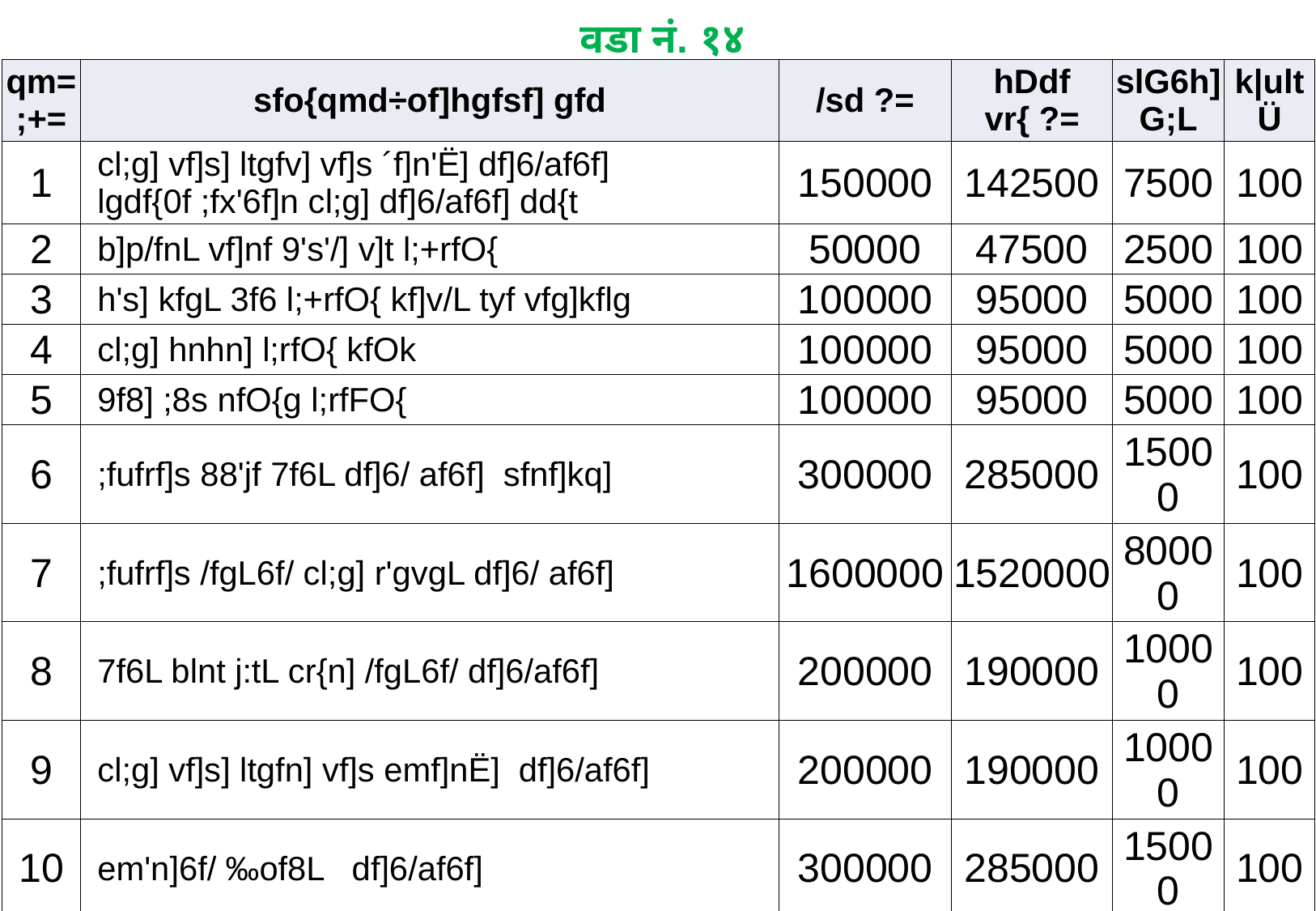

वडा नं. १४
| qm=;+= | sfo{qmd÷of]hgfsf] gfd | /sd ?= | hDdf vr{ ?= | slG6h]G;L | k|ult Ü |
| --- | --- | --- | --- | --- | --- |
| 1 | cl;g] vf]s] ltgfv] vf]s ´f]n'Ë] df]6/af6f] lgdf{0f ;fx'6f]n cl;g] df]6/af6f] dd{t | 150000 | 142500 | 7500 | 100 |
| 2 | b]p/fnL vf]nf 9's'/] v]t l;+rfO{ | 50000 | 47500 | 2500 | 100 |
| 3 | h's] kfgL 3f6 l;+rfO{ kf]v/L tyf vfg]kflg | 100000 | 95000 | 5000 | 100 |
| 4 | cl;g] hnhn] l;rfO{ kfOk | 100000 | 95000 | 5000 | 100 |
| 5 | 9f8] ;8s nfO{g l;rfFO{ | 100000 | 95000 | 5000 | 100 |
| 6 | ;fufrf]s 88'jf 7f6L df]6/ af6f] sfnf]kq] | 300000 | 285000 | 15000 | 100 |
| 7 | ;fufrf]s /fgL6f/ cl;g] r'gvgL df]6/ af6f] | 1600000 | 1520000 | 80000 | 100 |
| 8 | 7f6L blnt j:tL cr{n] /fgL6f/ df]6/af6f] | 200000 | 190000 | 10000 | 100 |
| 9 | cl;g] vf]s] ltgfn] vf]s emf]nË] df]6/af6f] | 200000 | 190000 | 10000 | 100 |
| 10 | em'n]6f/ ‰of8L df]6/af6f] | 300000 | 285000 | 15000 | 100 |
| 11 | /flg6f/ l;:g]/L s]/fjf/L df]6/af6f] | 200000 | 190000 | 10000 | 100 |
| 12 | vs{8f8f cfu] df]6/af6f] | 100000 | 95000 | 5000 | 100 |
| 13 | tfgnfpg] rf}/ e'd]:yfg j:g]t ufFp df]6/af6f] | 100000 | 95000 | 5000 | 100 |
| 14 | 8f8fyf]s w}/]gL df]6/af6f] | 50000 | 47500 | 2500 | 100 |
| 15 | eLd6f/ cr{n] l;:g]/L df]6/af6f] | 200000 | 190000 | 10000 | 100 |